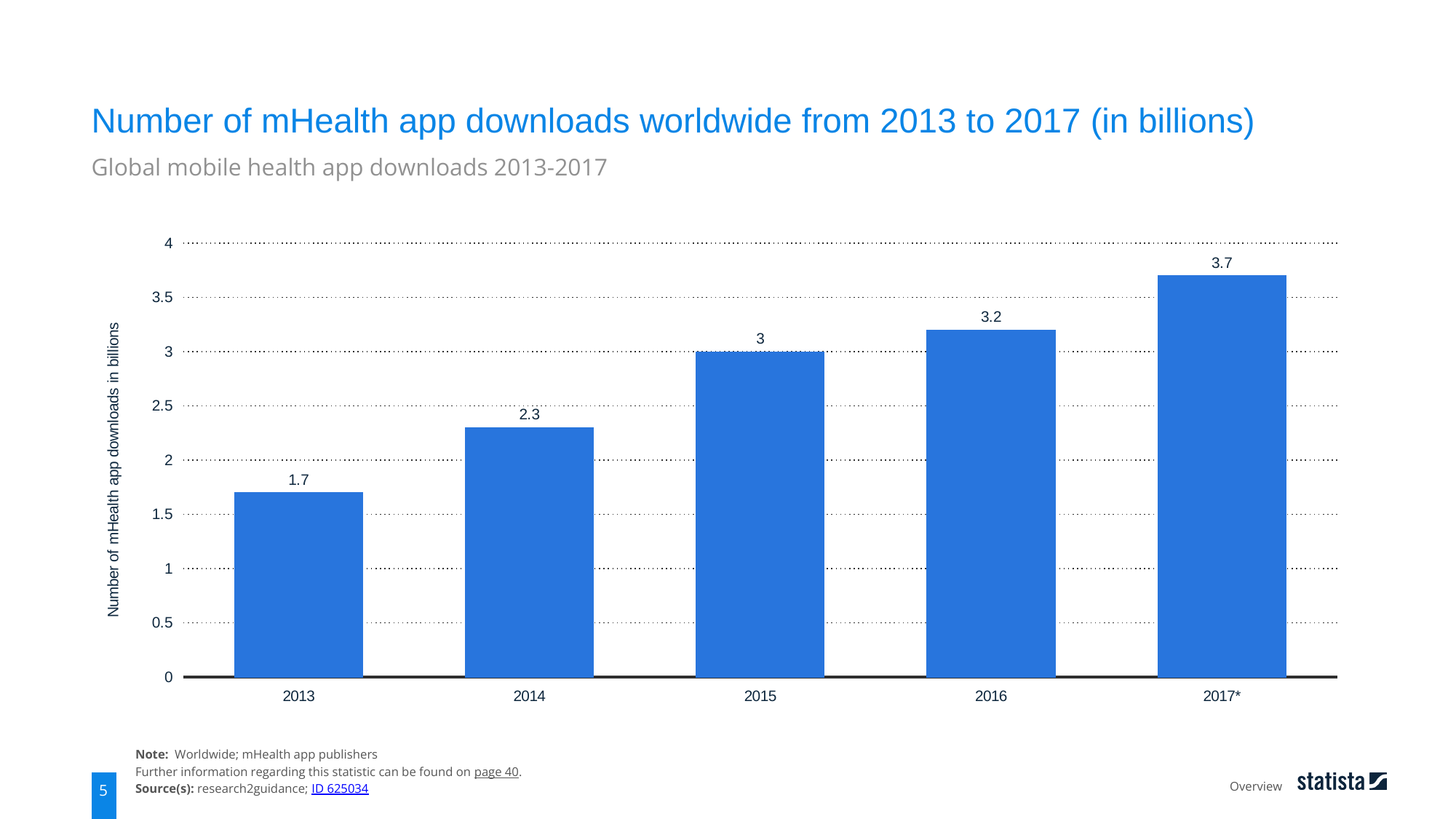

Number of mHealth app downloads worldwide from 2013 to 2017 (in billions)
Global mobile health app downloads 2013-2017

### Chart

| Category | data |
|---|---|
| 2013 | 1.7 |
| 2014 | 2.3 |
| 2015 | 3.0 |
| 2016 | 3.2 |
| 2017* | 3.7 |
Note:  Worldwide; mHealth app publishers
Further information regarding this statistic can be found on page 40.
Source(s): research2guidance; ID 625034
Overview

5